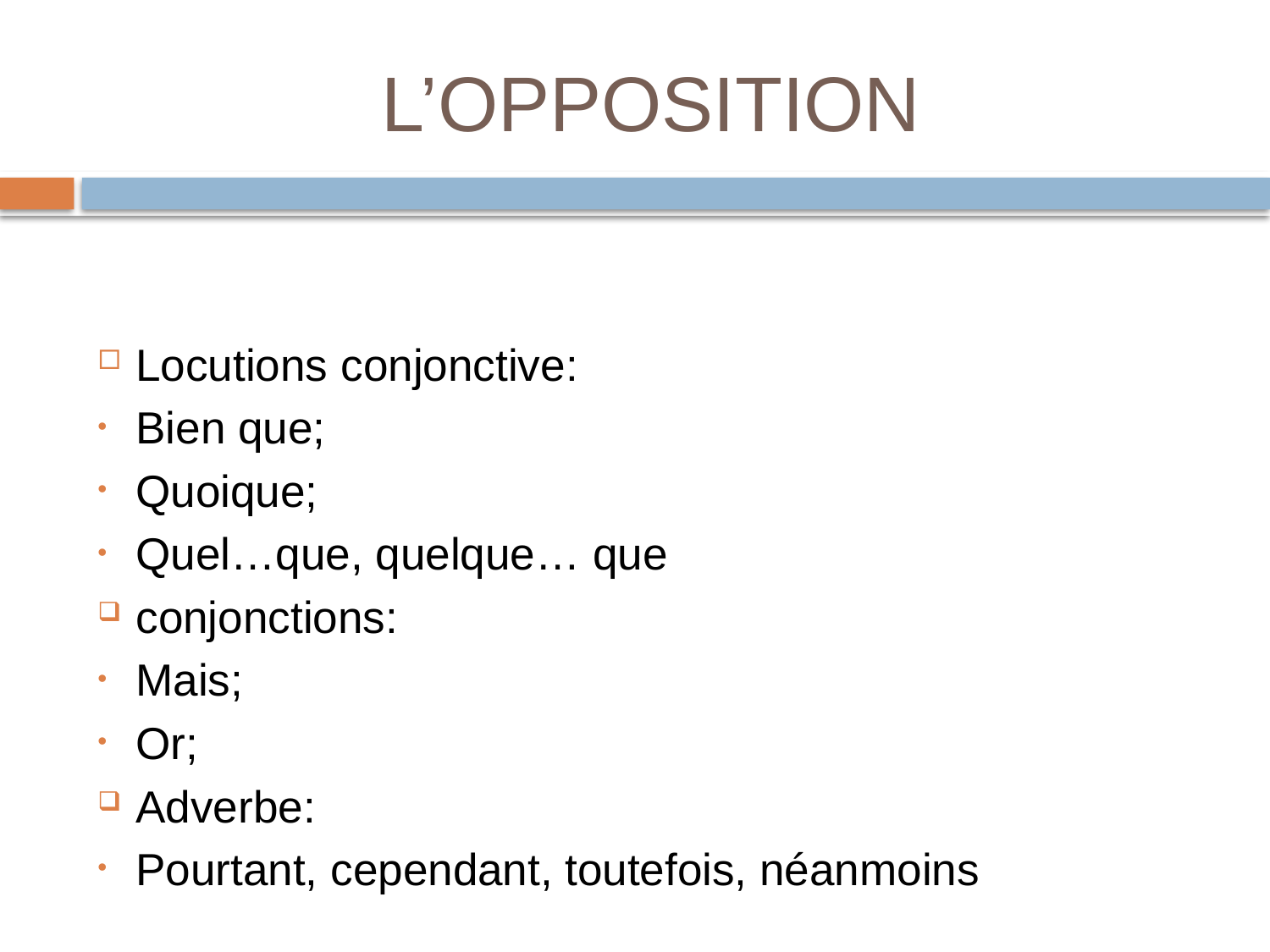

# L’OPPOSITION

Locutions conjonctive:
Bien que;
Quoique;
Quel…que, quelque… que
conjonctions:
Mais;
Or;
Adverbe:
Pourtant, cependant, toutefois, néanmoins